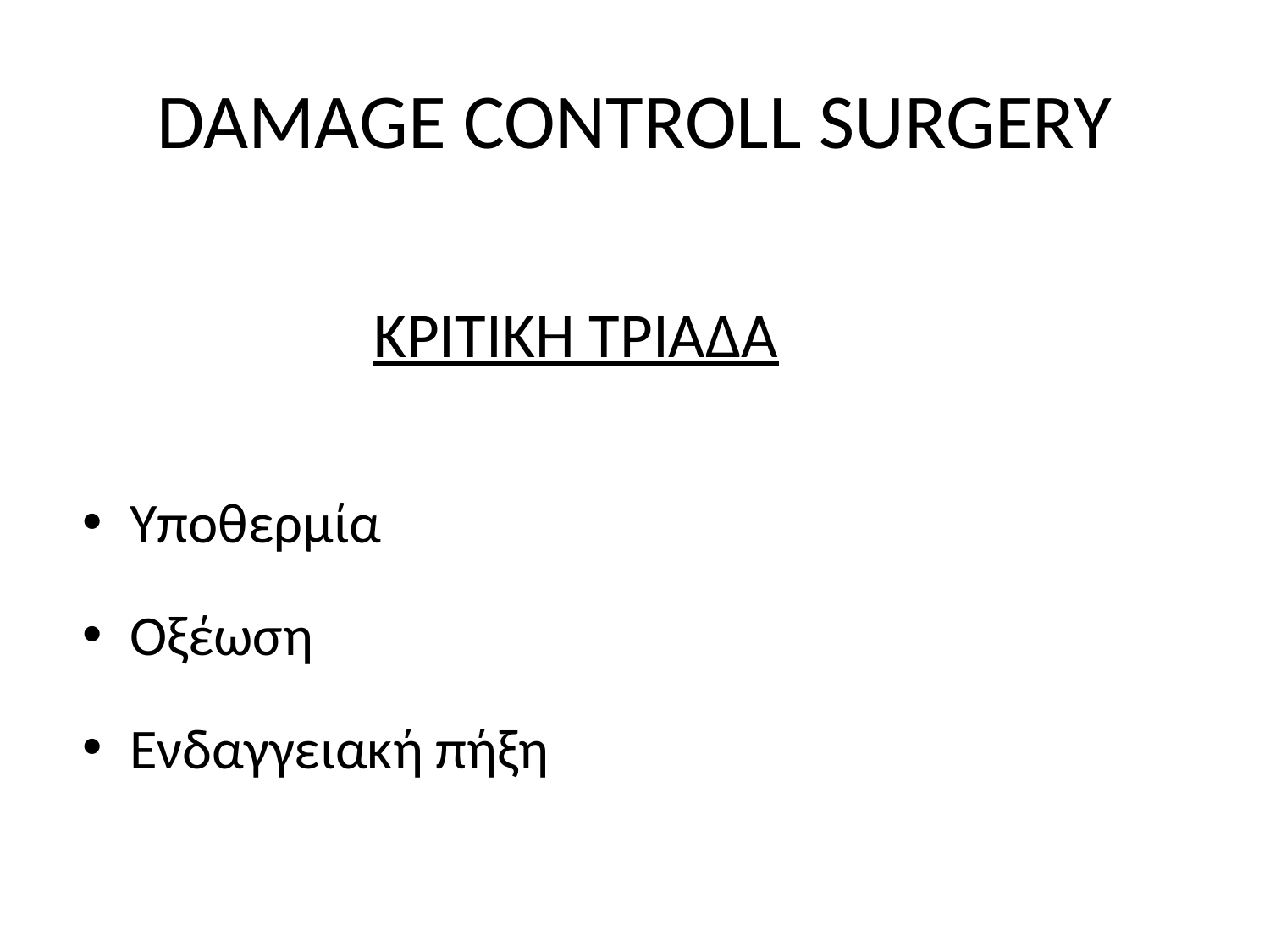

# DAMAGE CONTROLL SURGERY
ΚΡΙΤΙΚΗ ΤΡΙΑΔΑ
Υποθερμία
Οξέωση
Ενδαγγειακή πήξη